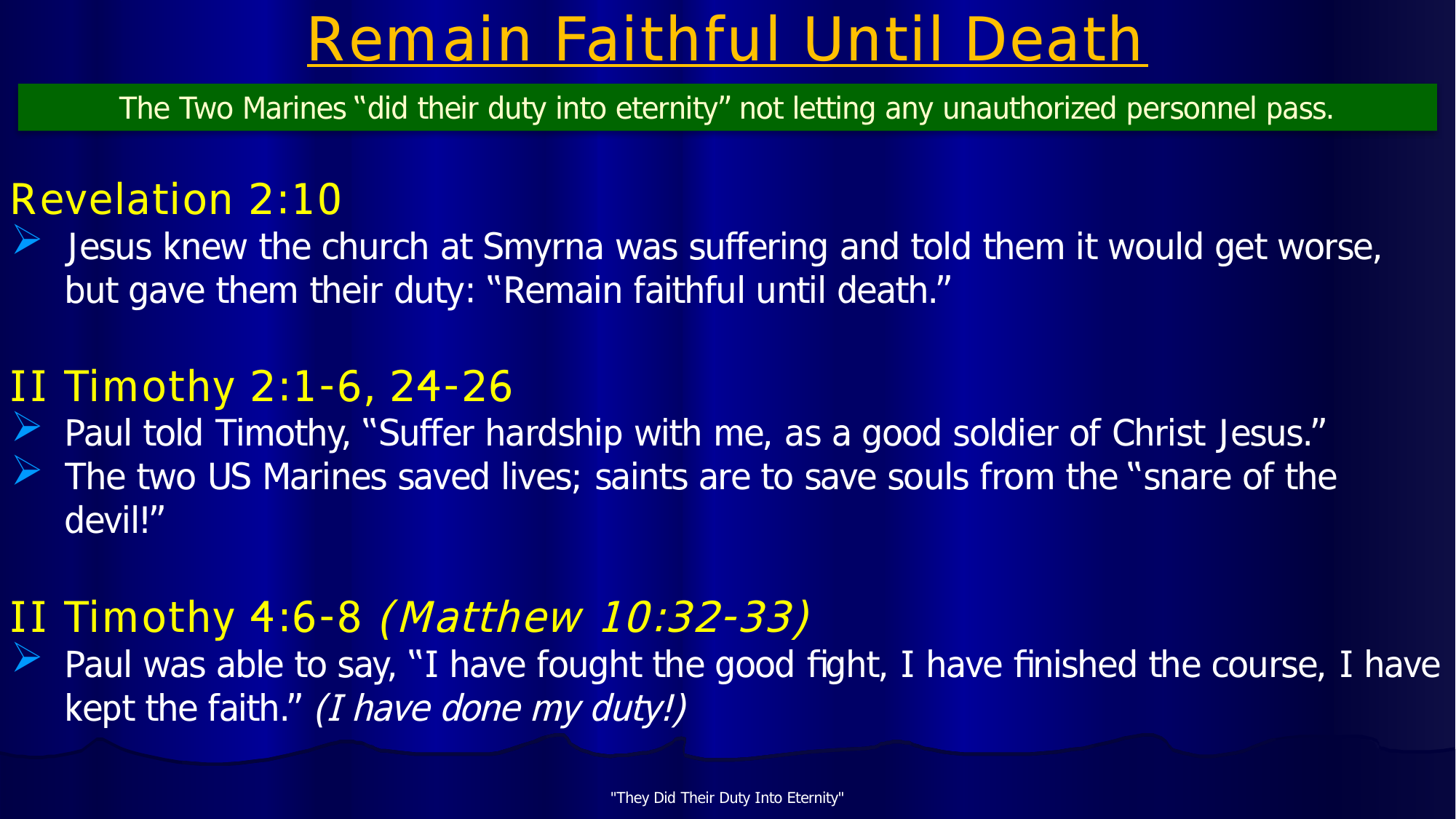

# Remain Faithful Until Death
The Two Marines “did their duty into eternity” not letting any unauthorized personnel pass.
Revelation 2:10
Jesus knew the church at Smyrna was suffering and told them it would get worse, but gave them their duty: “Remain faithful until death.”
II Timothy 2:1-6, 24-26
Paul told Timothy, “Suffer hardship with me, as a good soldier of Christ Jesus.”
The two US Marines saved lives; saints are to save souls from the “snare of the devil!”
II Timothy 4:6-8 (Matthew 10:32-33)
Paul was able to say, “I have fought the good fight, I have finished the course, I have kept the faith.” (I have done my duty!)
"They Did Their Duty Into Eternity"